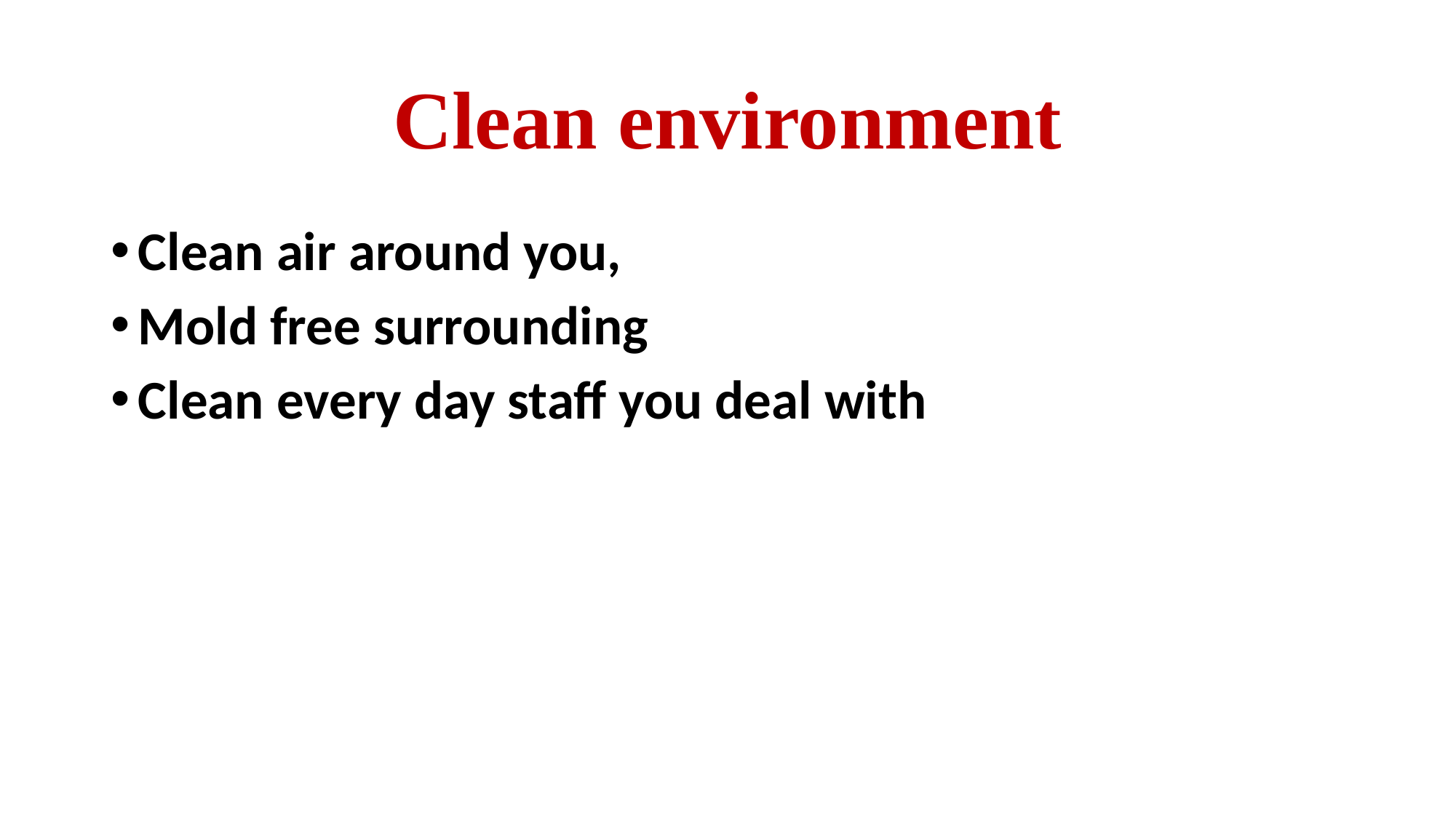

# Clean environment
Clean air around you,
Mold free surrounding
Clean every day staff you deal with